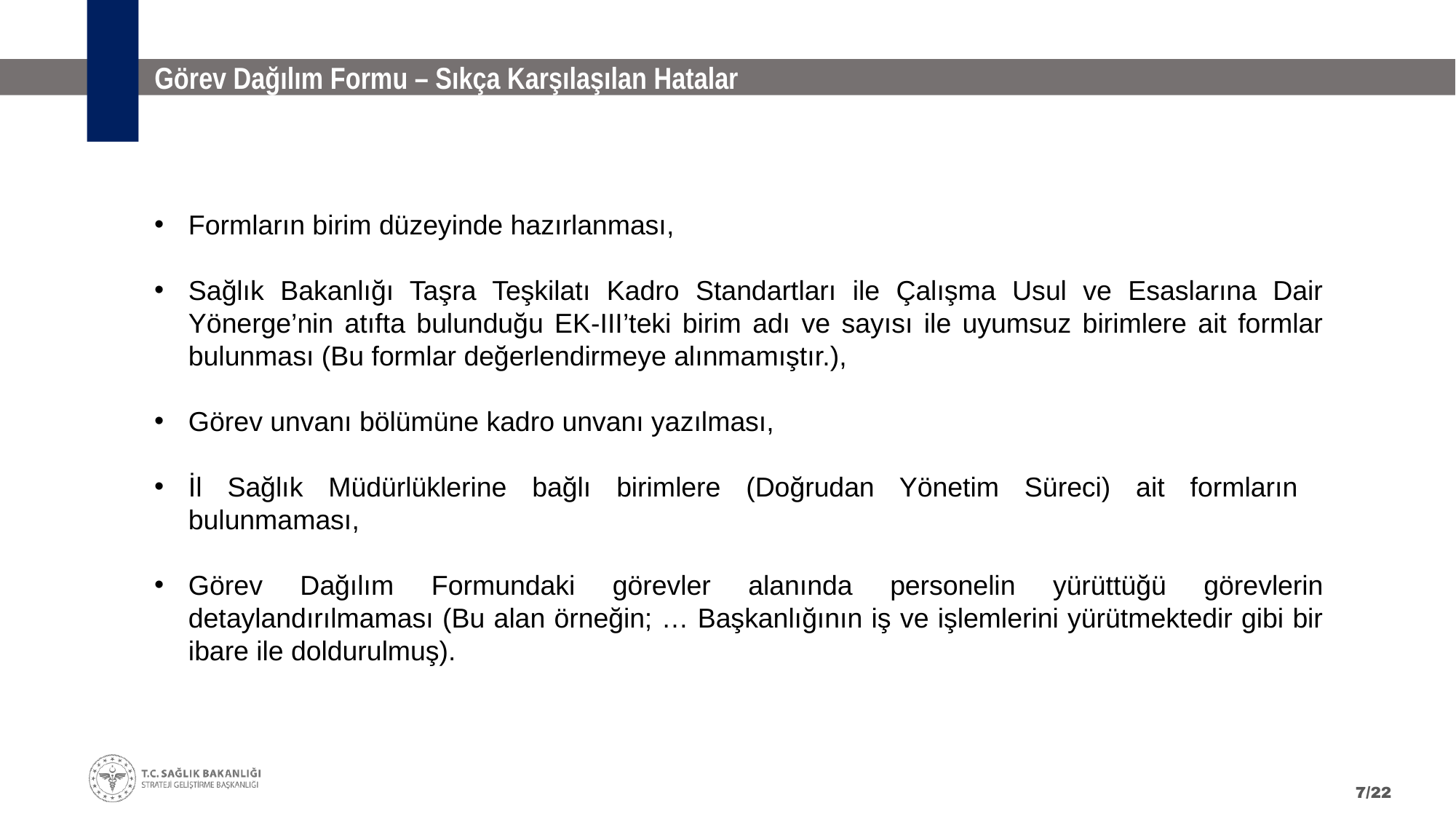

# Görev Dağılım Formu – Sıkça Karşılaşılan Hatalar
Formların birim düzeyinde hazırlanması,

Sağlık Bakanlığı Taşra Teşkilatı Kadro Standartları ile Çalışma Usul ve Esaslarına Dair Yönerge’nin atıfta bulunduğu EK-III’teki birim adı ve sayısı ile uyumsuz birimlere ait formlar bulunması (Bu formlar değerlendirmeye alınmamıştır.),

Görev unvanı bölümüne kadro unvanı yazılması,

İl Sağlık Müdürlüklerine bağlı birimlere (Doğrudan Yönetim Süreci) ait formların  bulunmaması,

Görev Dağılım Formundaki görevler alanında personelin yürüttüğü görevlerin detaylandırılmaması (Bu alan örneğin; … Başkanlığının iş ve işlemlerini yürütmektedir gibi bir ibare ile doldurulmuş).